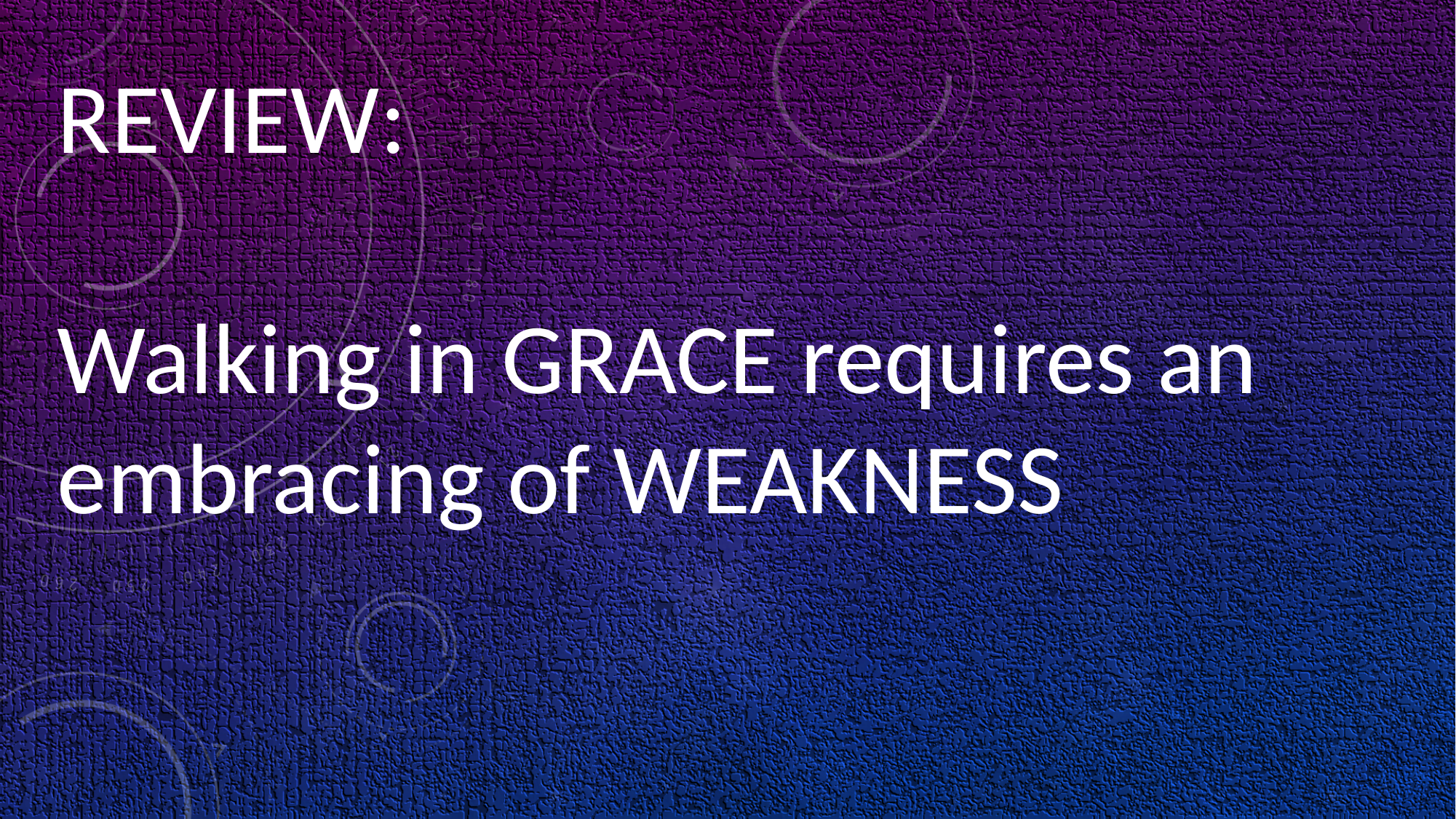

REVIEW:

Walking in GRACE requires an embracing of WEAKNESS